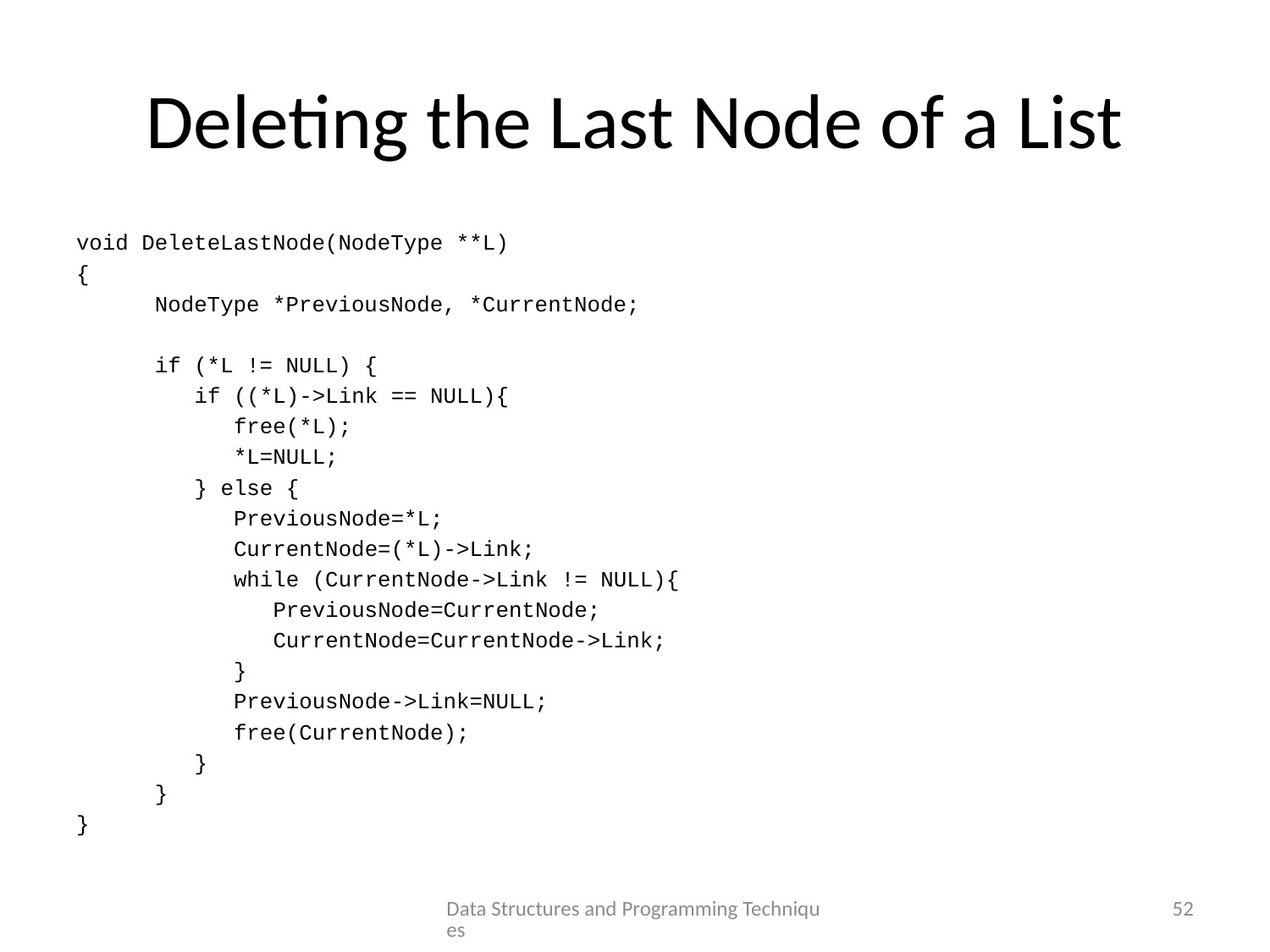

# Deleting the Last Node of a List
void DeleteLastNode(NodeType **L)
{
      NodeType *PreviousNode, *CurrentNode;

      if (*L != NULL) {
         if ((*L)->Link == NULL){
            free(*L);
            *L=NULL;
         } else {
            PreviousNode=*L;
            CurrentNode=(*L)->Link;
            while (CurrentNode->Link != NULL){
               PreviousNode=CurrentNode;
               CurrentNode=CurrentNode->Link;
            }
            PreviousNode->Link=NULL;
            free(CurrentNode);
         }
      }
}
Data Structures and Programming Techniques
52